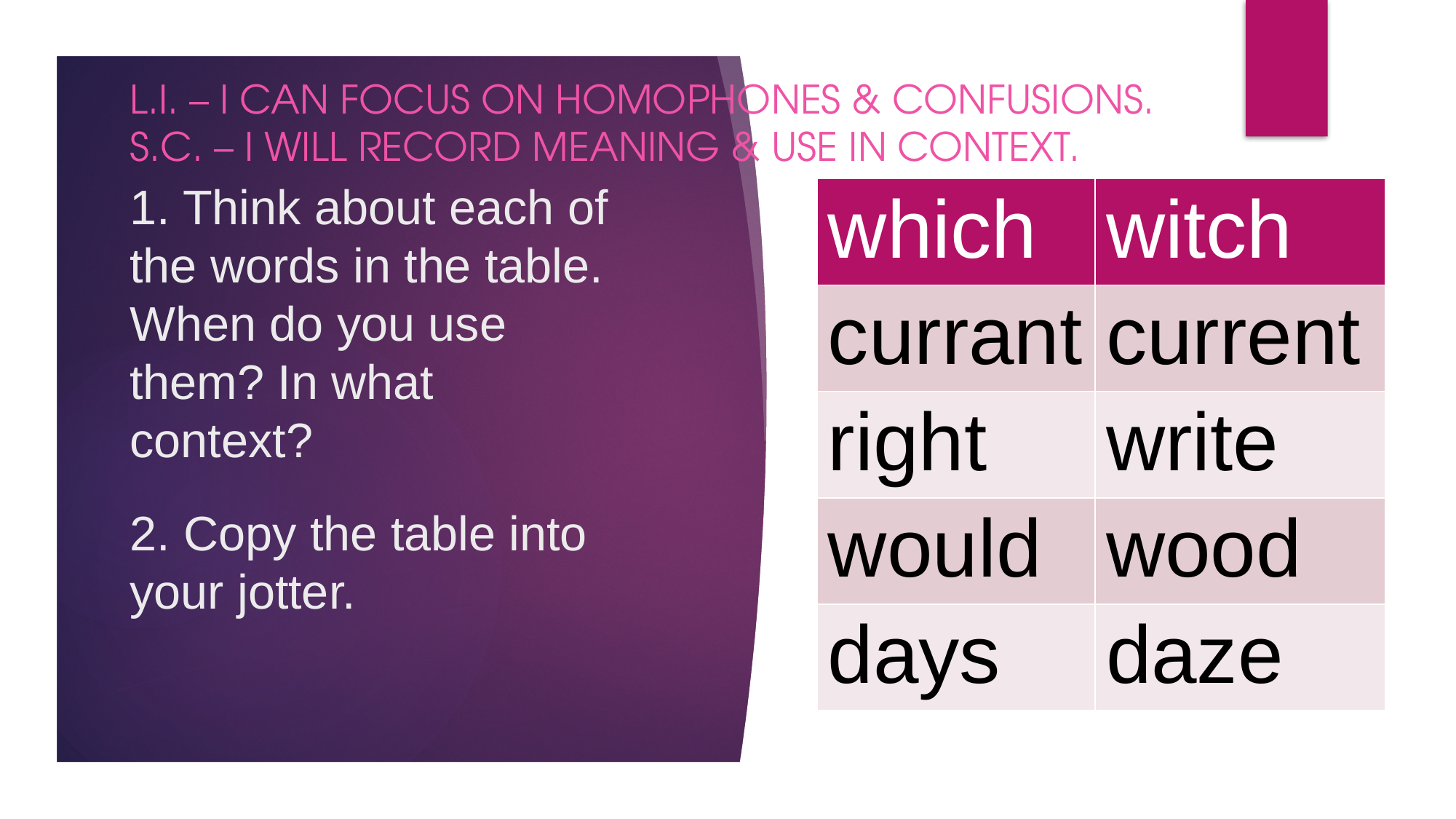

L.I. – I can focus on homophones & confusions.
S.C. – I will record meaning & use in context.
| which | witch |
| --- | --- |
| currant | current |
| right | write |
| would | wood |
| days | daze |
# 1. Think about each of the words in the table. When do you use them? In what context?
2. Copy the table into your jotter.